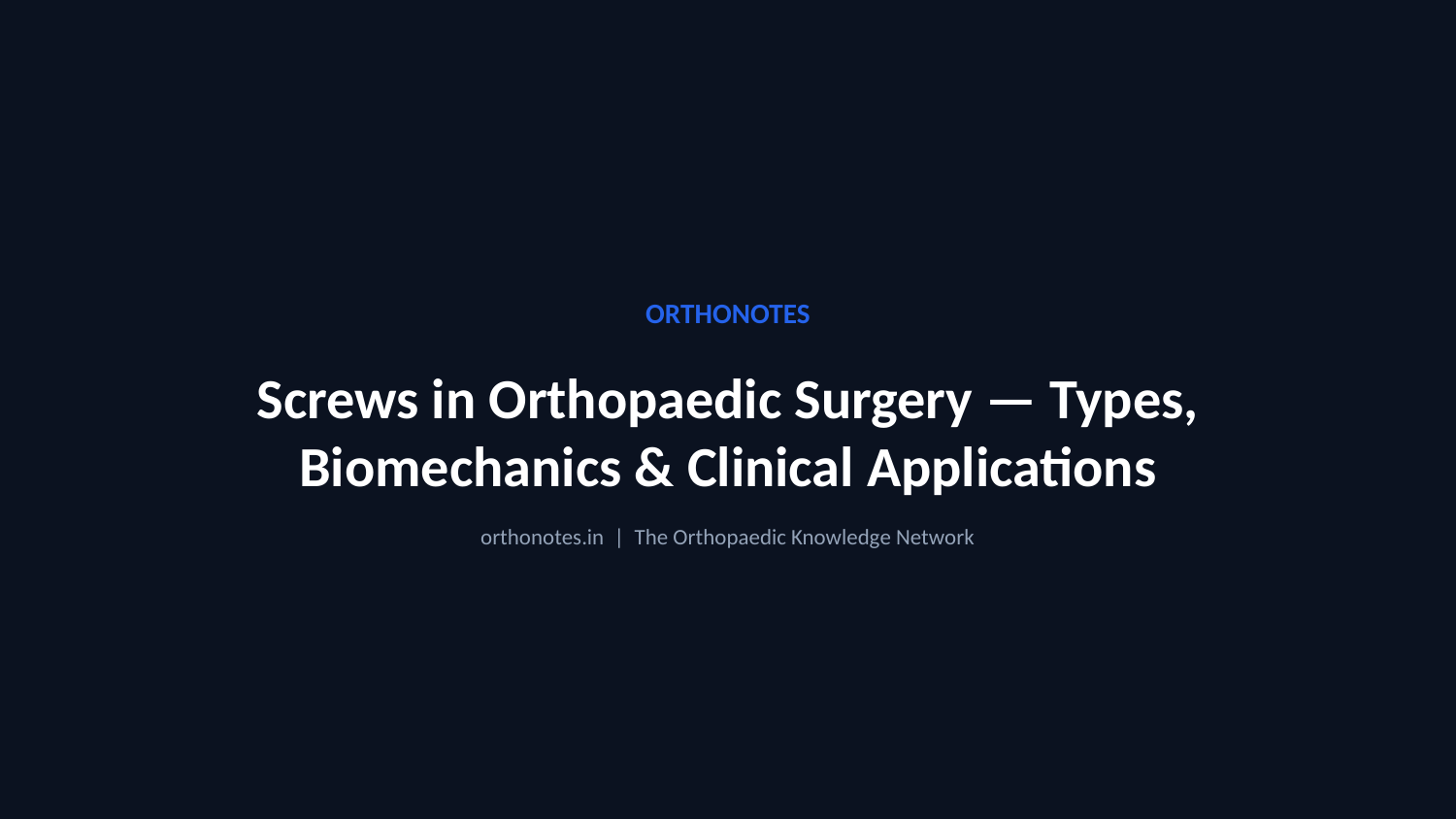

ORTHONOTES
Screws in Orthopaedic Surgery — Types, Biomechanics & Clinical Applications
orthonotes.in  |  The Orthopaedic Knowledge Network